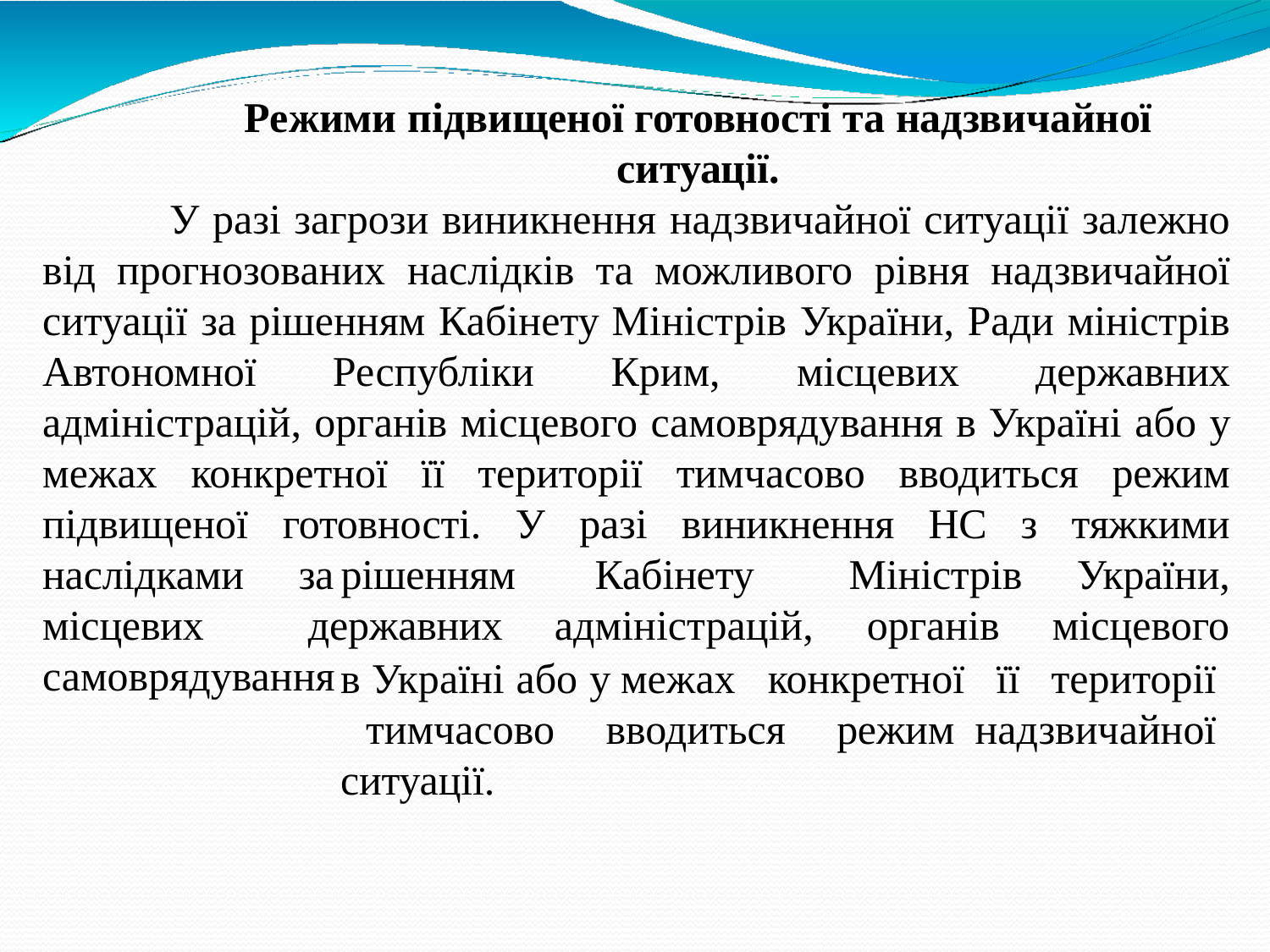

Режими підвищеної готовності та надзвичайної
ситуації.
У разі загрози виникнення надзвичайної ситуації залежно від прогнозованих наслідків та можливого рівня надзвичайної ситуації за рішенням Кабінету Міністрів України, Ради міністрів Автономної    Республіки    Крим,    місцевих    державних адміністрацій, органів місцевого самоврядування в Україні або у межах  конкретної  її  території  тимчасово  вводиться  режим підвищеної готовності. У разі виникнення НС з тяжкими наслідками за	рішенням	Кабінету	Міністрів України, місцевих  державних адміністрацій, органів місцевого самоврядування

в Україні або у межах  конкретної  її  території  тимчасово  вводиться  режим надзвичайної ситуації.